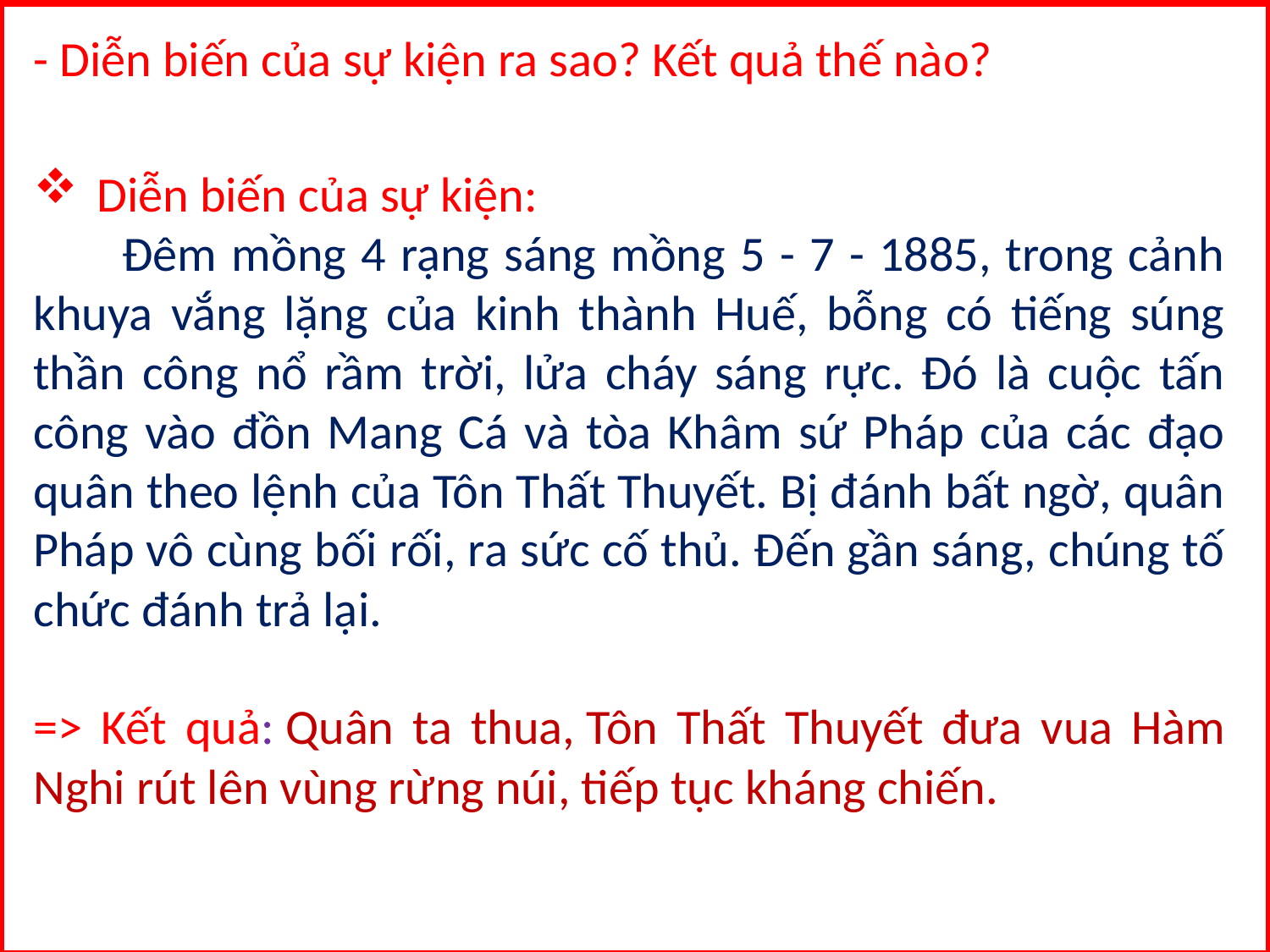

- Diễn biến của sự kiện ra sao? Kết quả thế nào?
Diễn biến của sự kiện:
      Đêm mồng 4 rạng sáng mồng 5 - 7 - 1885, trong cảnh khuya vắng lặng của kinh thành Huế, bỗng có tiếng súng thần công nổ rầm trời, lửa cháy sáng rực. Đó là cuộc tấn công vào đồn Mang Cá và tòa Khâm sứ Pháp của các đạo quân theo lệnh của Tôn Thất Thuyết. Bị đánh bất ngờ, quân Pháp vô cùng bối rối, ra sức cố thủ. Đến gần sáng, chúng tố chức đánh trả lại.

=> Kết quả: Quân ta thua, Tôn Thất Thuyết đưa vua Hàm Nghi rút lên vùng rừng núi, tiếp tục kháng chiến.